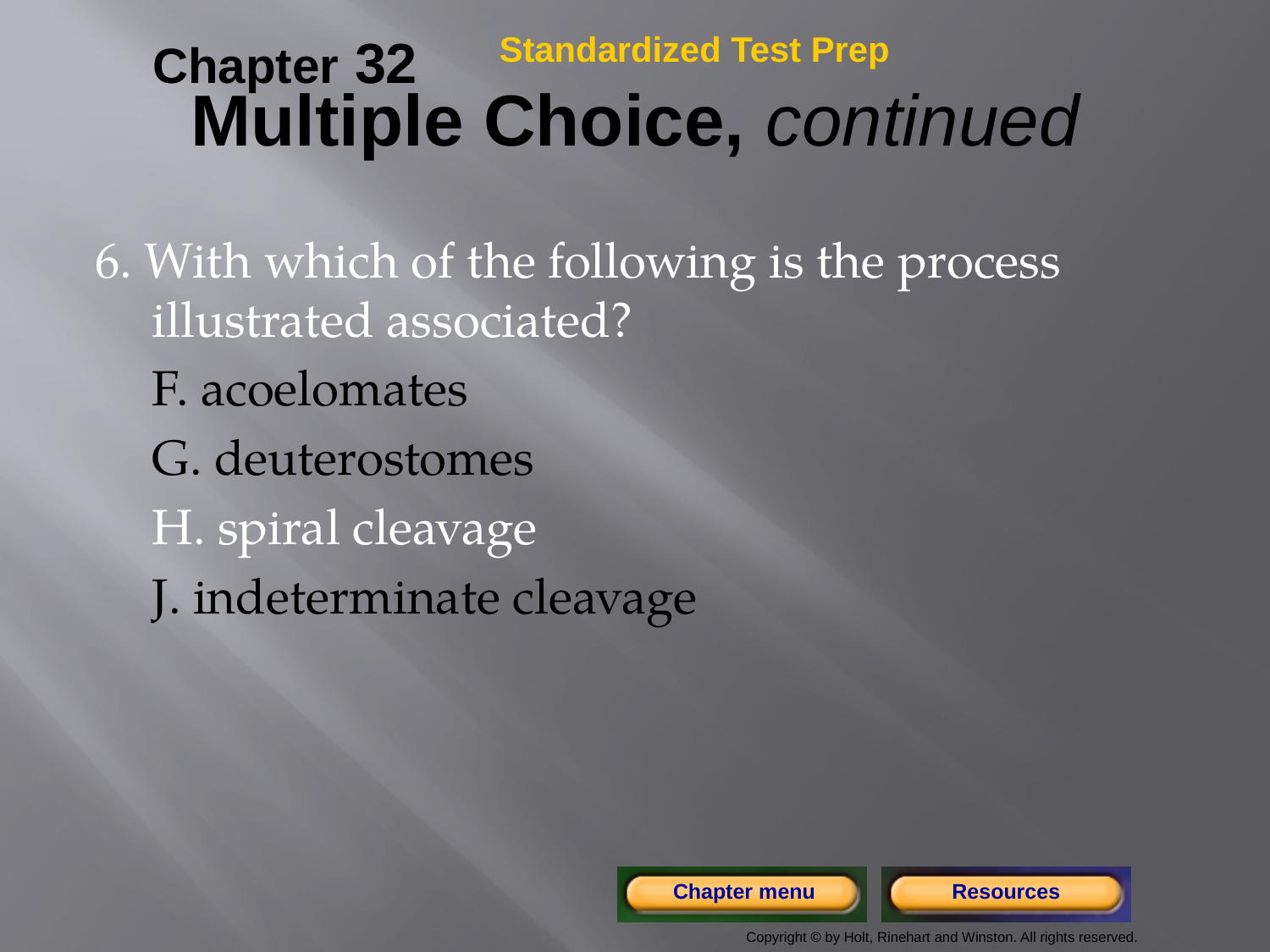

Chapter 32
Standardized Test Prep
# Multiple Choice, continued
6. With which of the following is the process illustrated associated?
	F. acoelomates
	G. deuterostomes
	H. spiral cleavage
	J. indeterminate cleavage